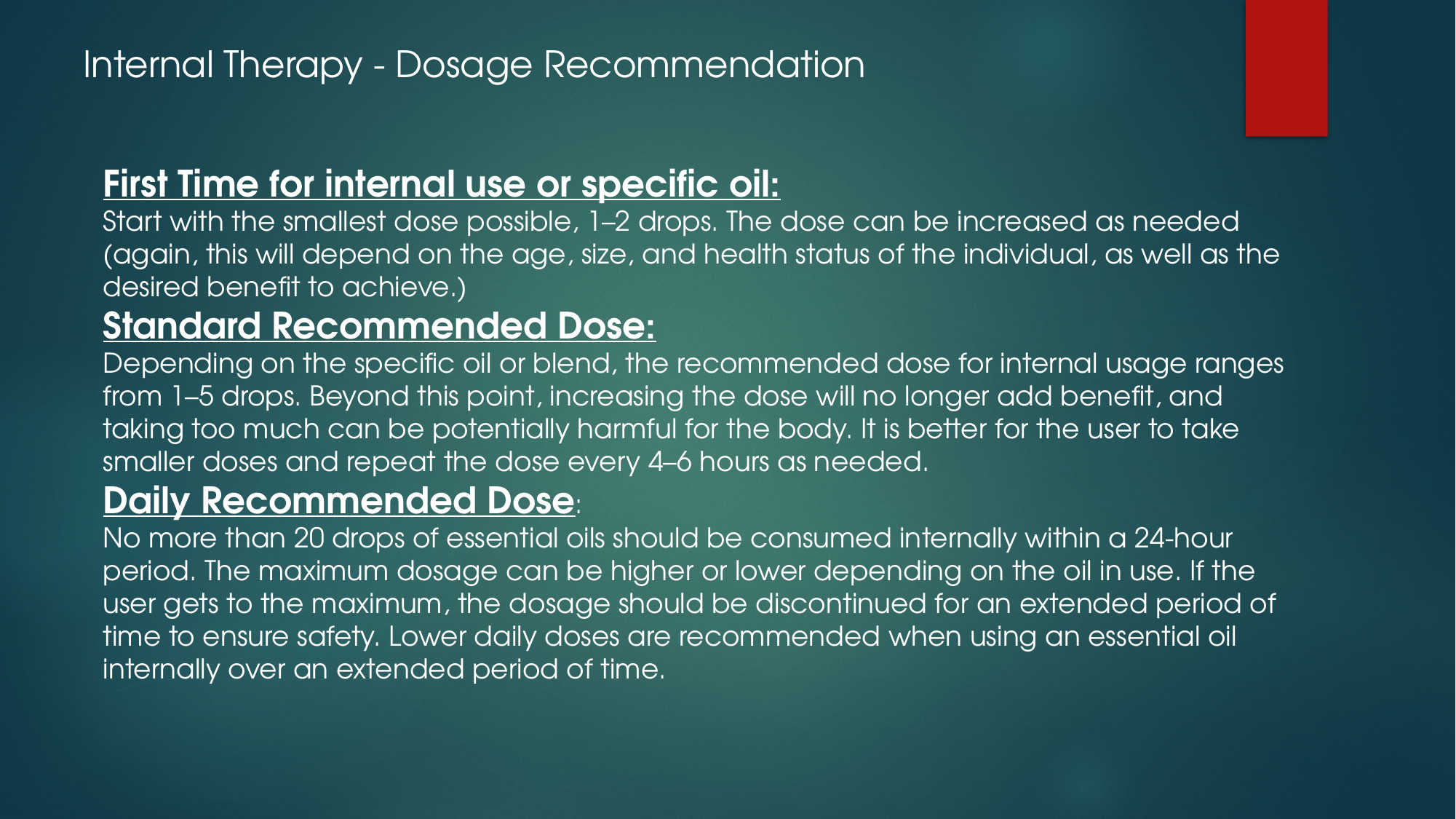

Internal Therapy - Dosage Recommendation
First Time for internal use or specific oil:
Start with the smallest dose possible, 1–2 drops. The dose can be increased as needed (again, this will depend on the age, size, and health status of the individual, as well as the desired benefit to achieve.)
Standard Recommended Dose:
Depending on the specific oil or blend, the recommended dose for internal usage ranges from 1–5 drops. Beyond this point, increasing the dose will no longer add benefit, and taking too much can be potentially harmful for the body. It is better for the user to take smaller doses and repeat the dose every 4–6 hours as needed.
Daily Recommended Dose:
No more than 20 drops of essential oils should be consumed internally within a 24-hour period. The maximum dosage can be higher or lower depending on the oil in use. If the user gets to the maximum, the dosage should be discontinued for an extended period of time to ensure safety. Lower daily doses are recommended when using an essential oil internally over an extended period of time.